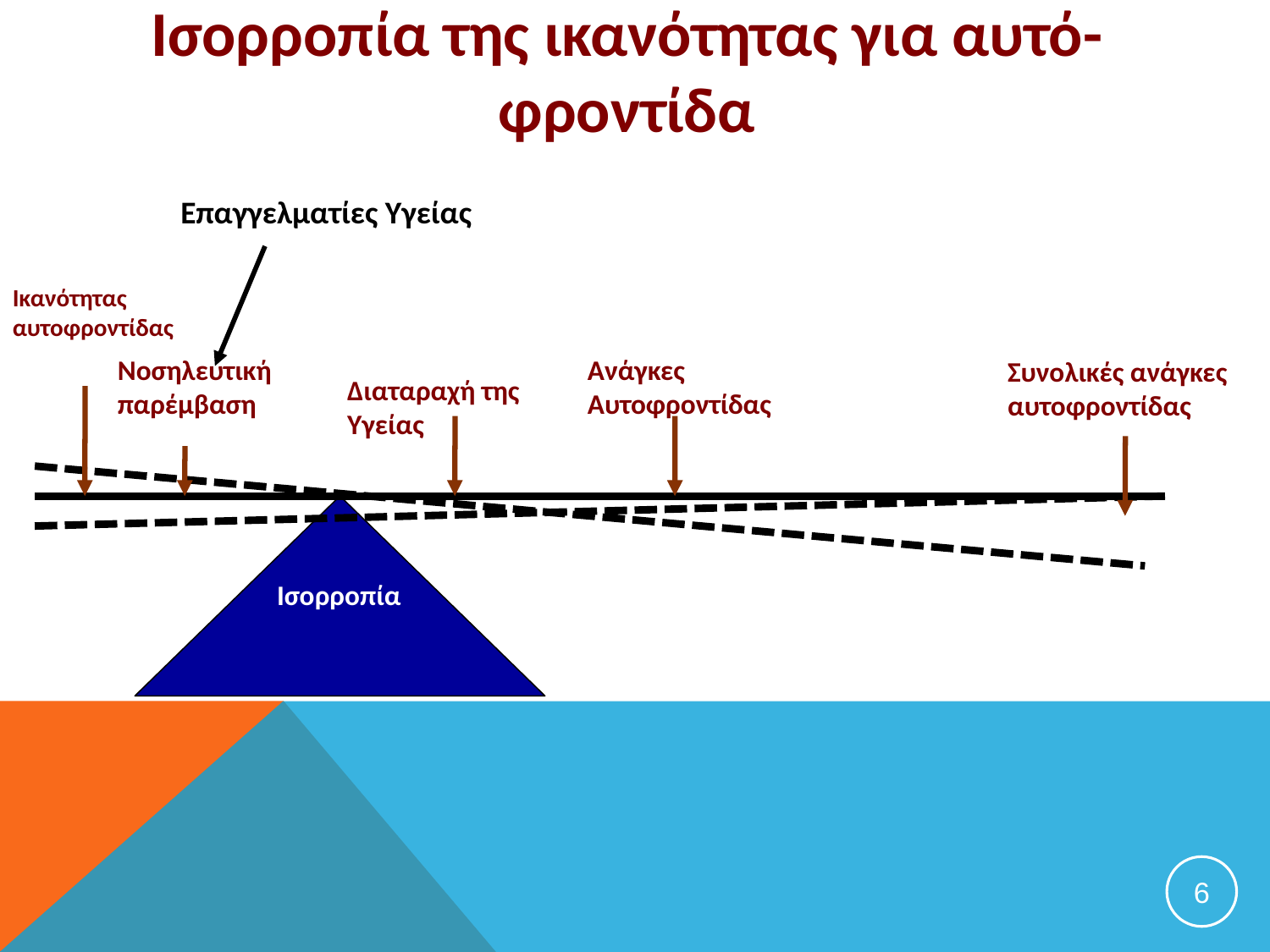

# Ισορροπία της ικανότητας για αυτό-φροντίδα
Επαγγελματίες Υγείας
Ικανότητας αυτοφροντίδας
Νοσηλευτική παρέμβαση
Ανάγκες Αυτοφροντίδας
Συνολικές ανάγκες αυτοφροντίδας
Διαταραχή της Υγείας

Ισορροπία
6